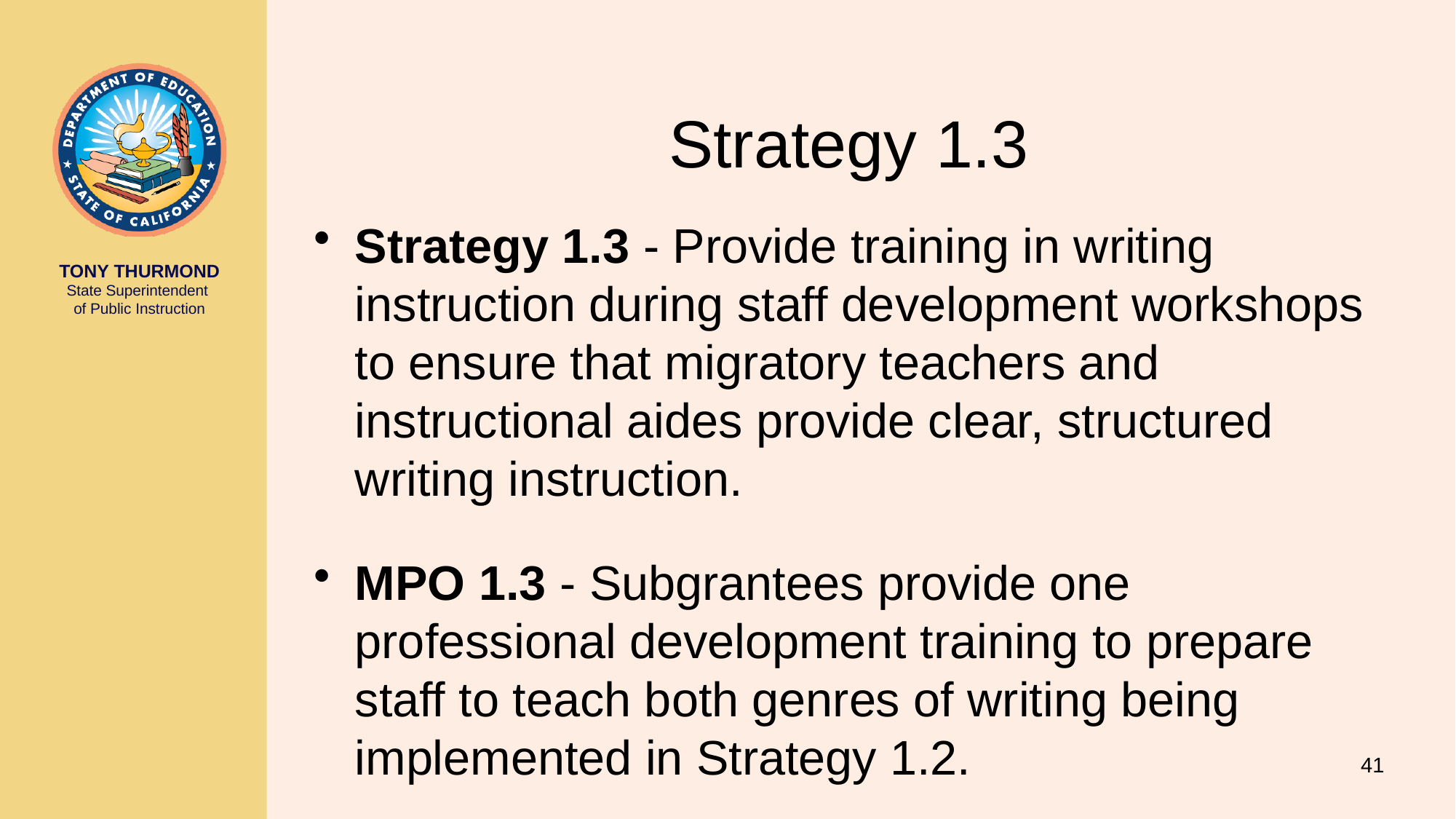

# Strategy 1.3
Strategy 1.3 - Provide training in writing instruction during staff development workshops to ensure that migratory teachers and instructional aides provide clear, structured writing instruction.
MPO 1.3 - Subgrantees provide one professional development training to prepare staff to teach both genres of writing being implemented in Strategy 1.2.
41